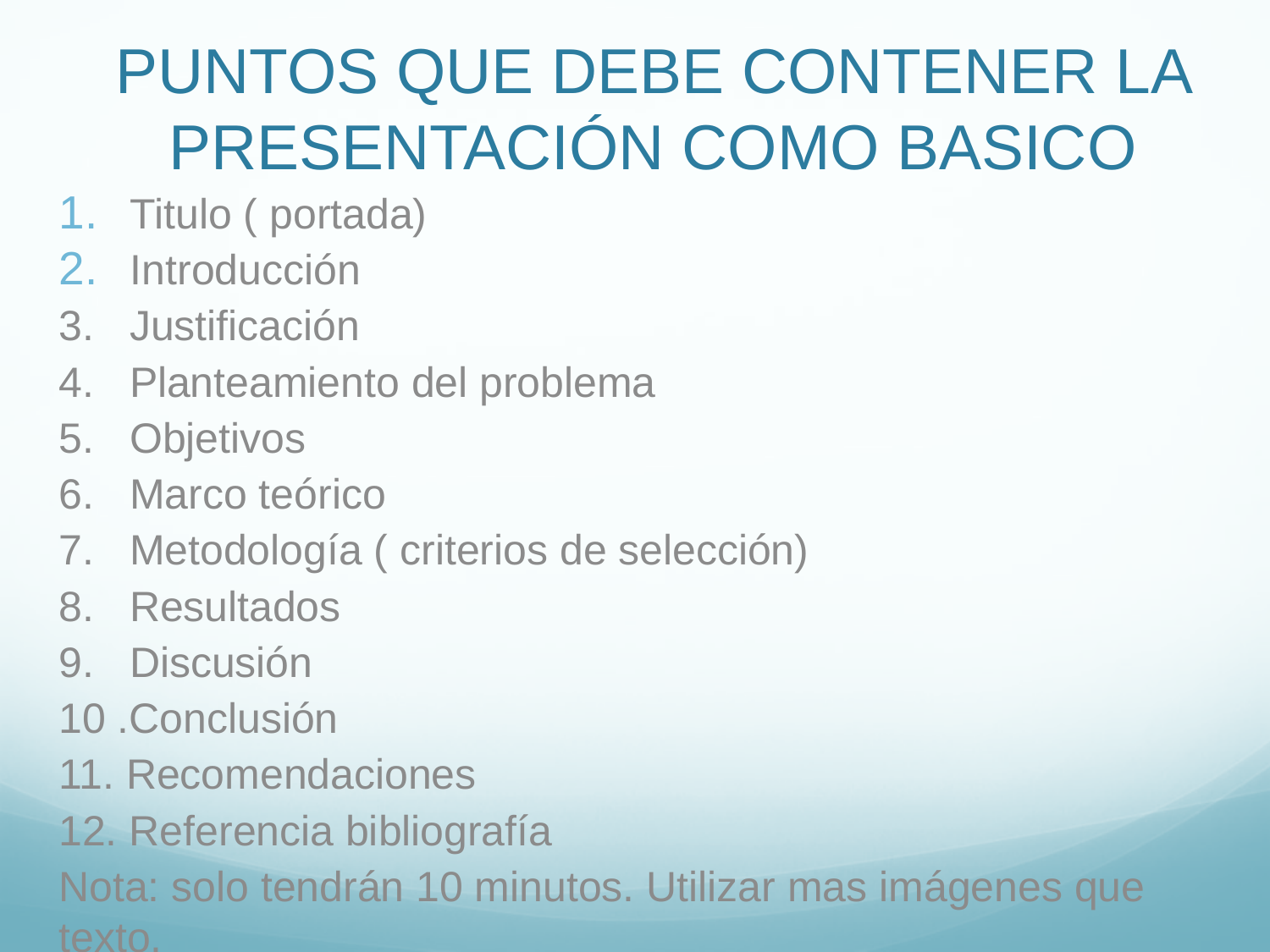

# PUNTOS QUE DEBE CONTENER LA PRESENTACIÓN COMO BASICO
  Titulo ( portada)
  Introducción
3.   Justificación
4.   Planteamiento del problema
5.   Objetivos
6.   Marco teórico
7.   Metodología ( criterios de selección)
8.   Resultados
9.   Discusión
10 .Conclusión
11. Recomendaciones
12. Referencia bibliografía
Nota: solo tendrán 10 minutos. Utilizar mas imágenes que texto.